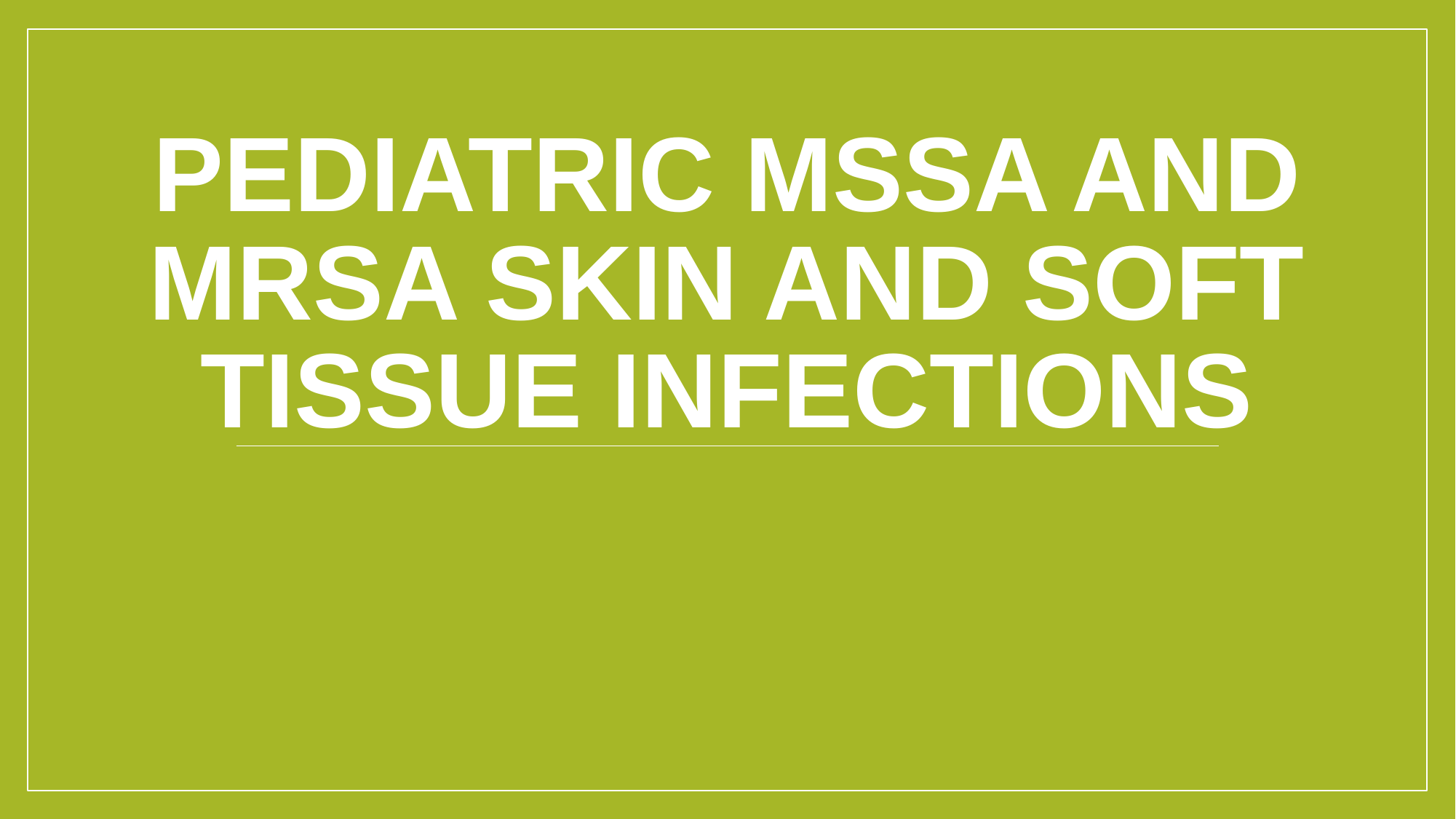

# Pediatric MSSA and MRSA Skin and Soft Tissue Infections